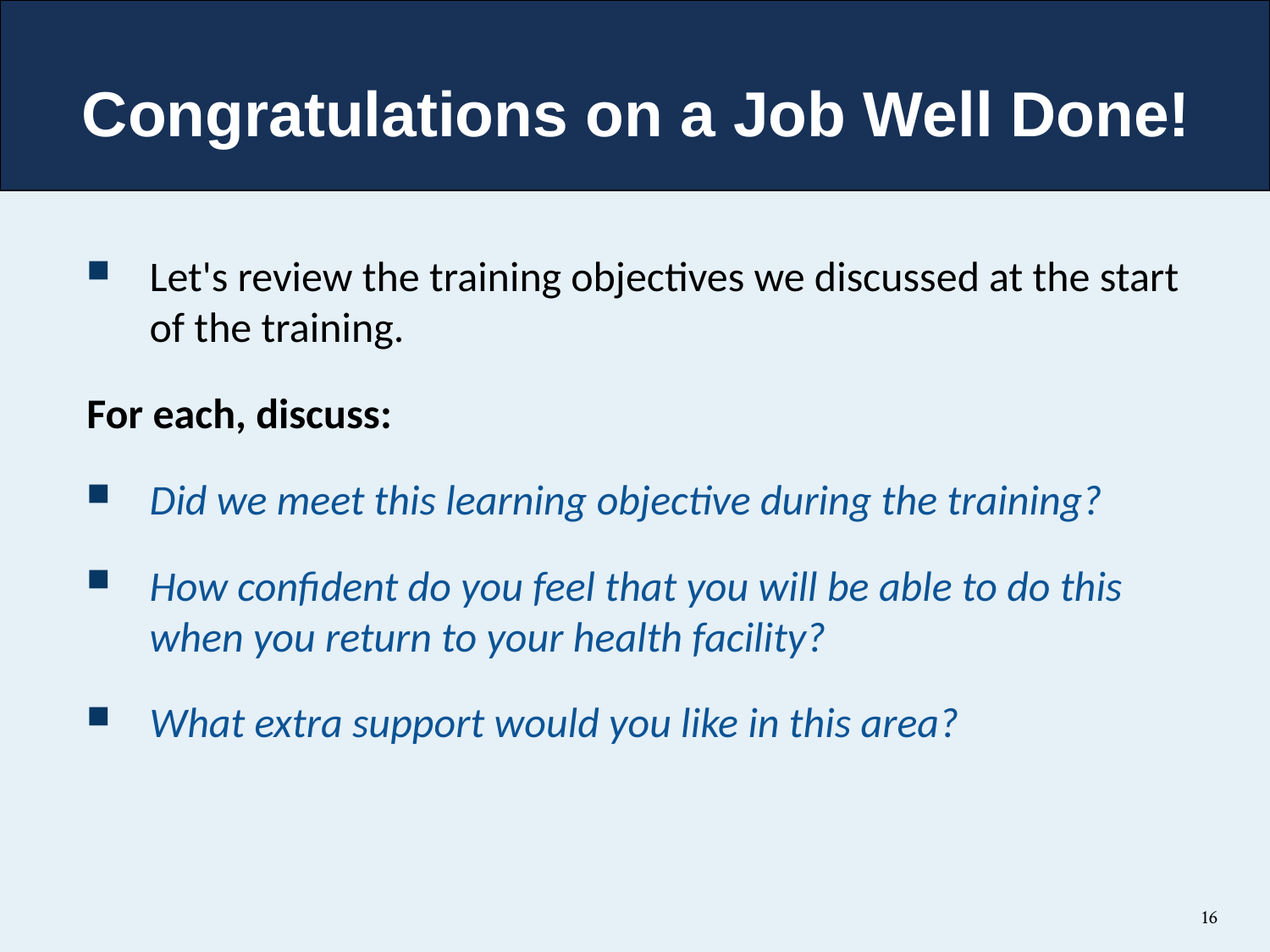

Congratulations on a Job Well Done!
Let's review the training objectives we discussed at the start of the training.
For each, discuss:
Did we meet this learning objective during the training?
How confident do you feel that you will be able to do this when you return to your health facility?
What extra support would you like in this area?

16